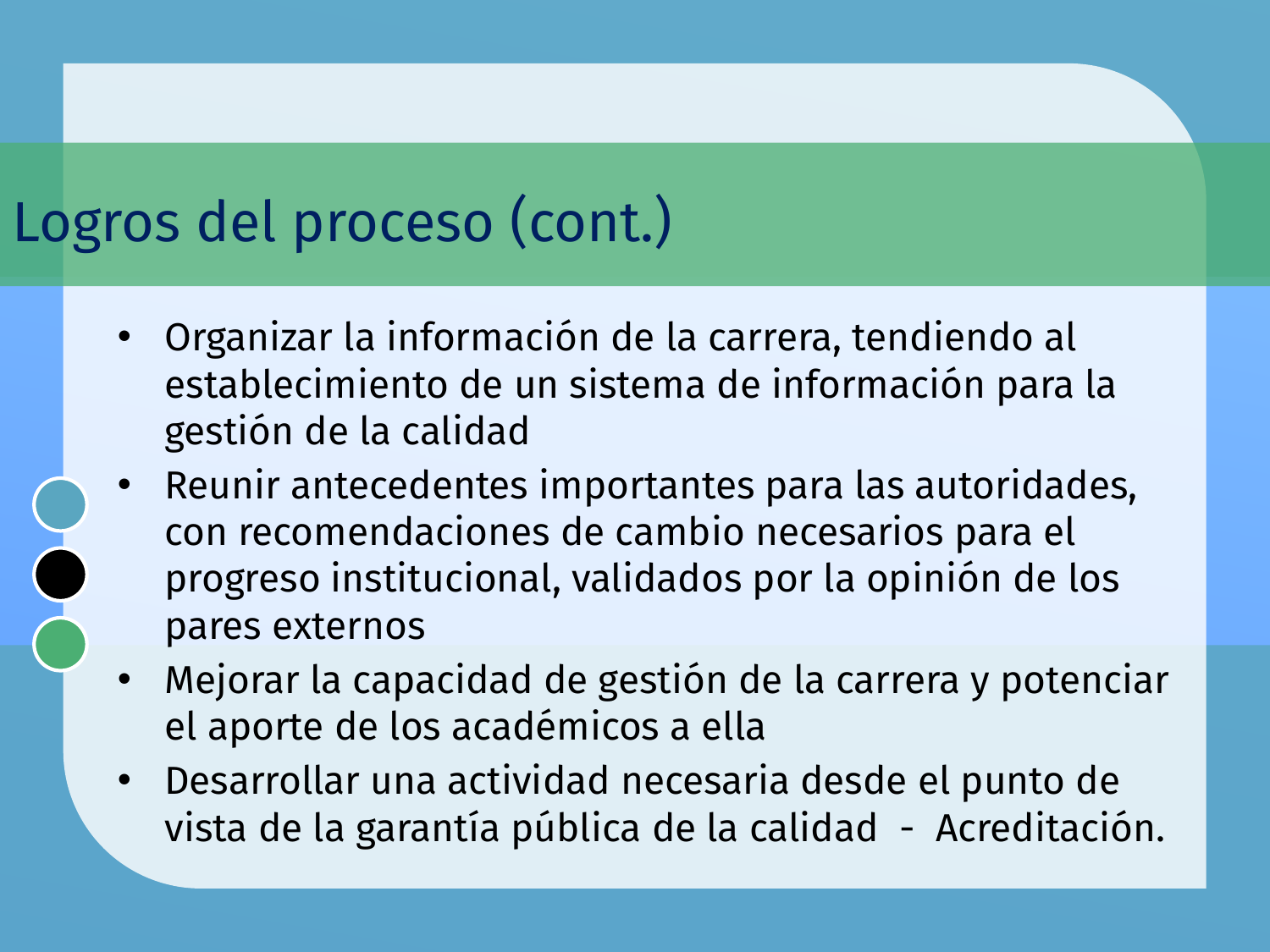

Logros del proceso (cont.)
Organizar la información de la carrera, tendiendo al establecimiento de un sistema de información para la gestión de la calidad
Reunir antecedentes importantes para las autoridades, con recomendaciones de cambio necesarios para el progreso institucional, validados por la opinión de los pares externos
Mejorar la capacidad de gestión de la carrera y potenciar el aporte de los académicos a ella
Desarrollar una actividad necesaria desde el punto de vista de la garantía pública de la calidad  -  Acreditación.